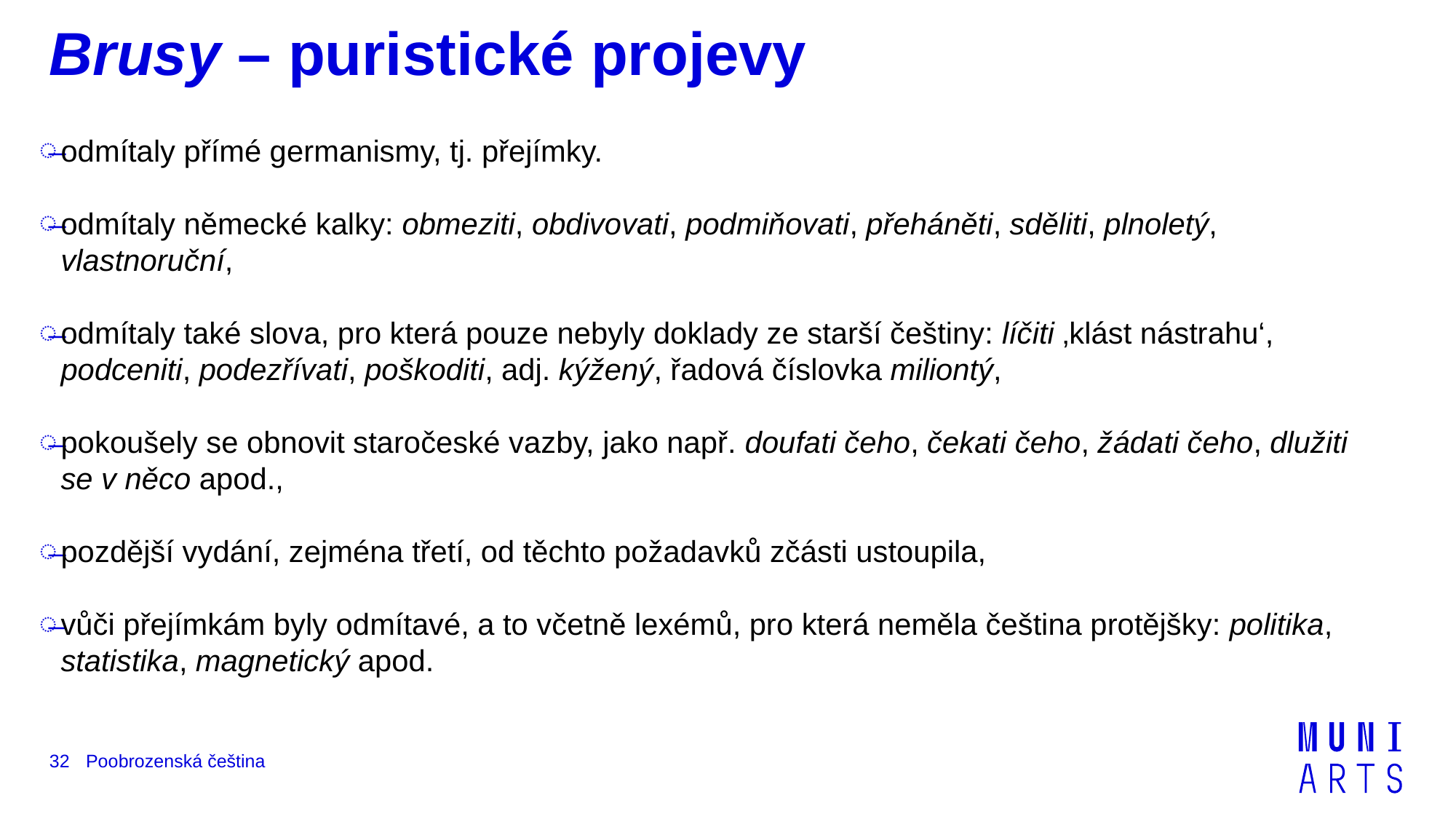

# Brusy – puristické projevy
odmítaly přímé germanismy, tj. přejímky.

odmítaly německé kalky: obmeziti, obdivovati, podmiňovati, přeháněti, sděliti, plnoletý, vlastnoruční,

odmítaly také slova, pro která pouze nebyly doklady ze starší češtiny: líčiti ‚klást nástrahu‘, podceniti, podezřívati, poškoditi, adj. kýžený, řadová číslovka miliontý,

pokoušely se obnovit staročeské vazby, jako např. doufati čeho, čekati čeho, žádati čeho, dlužiti se v něco apod.,

pozdější vydání, zejména třetí, od těchto požadavků zčásti ustoupila,

vůči přejímkám byly odmítavé, a to včetně lexémů, pro která neměla čeština protějšky: politika, statistika, magnetický apod.

Poobrozenská čeština
32